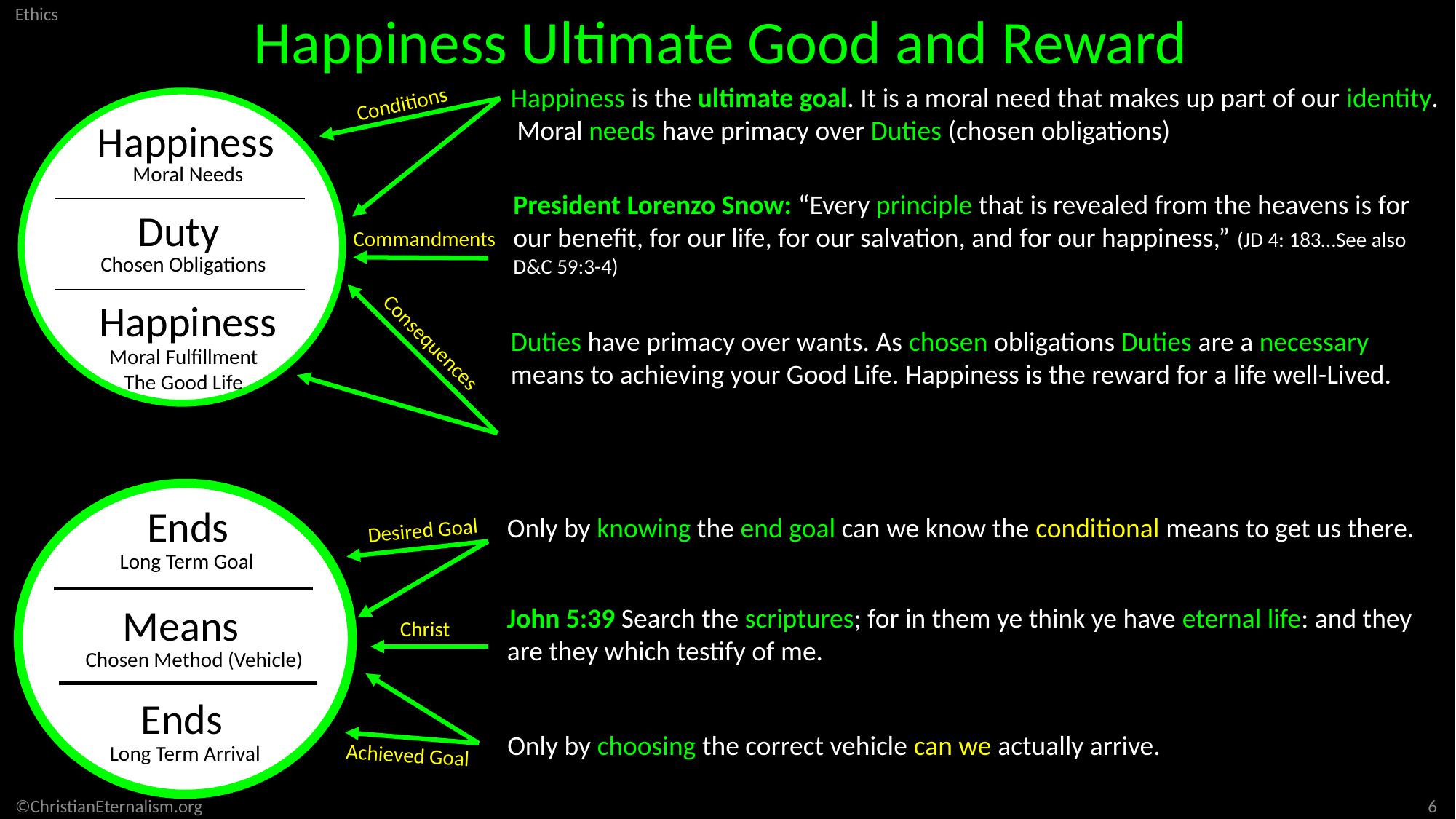

Happiness Ultimate Good and Reward
Happiness is the ultimate goal. It is a moral need that makes up part of our identity.  Moral needs have primacy over Duties (chosen obligations)
Conditions

Happiness
Moral Needs
President Lorenzo Snow: “Every principle that is revealed from the heavens is for our benefit, for our life, for our salvation, and for our happiness,” (JD 4: 183…See also D&C 59:3-4)
Duty
Commandments
Chosen Obligations
Happiness
Duties have primacy over wants. As chosen obligations Duties are a necessary means to achieving your Good Life. Happiness is the reward for a life well-Lived.
Consequences
Moral Fulfillment
The Good Life

Ends
Only by knowing the end goal can we know the conditional means to get us there.
Desired Goal
Long Term Goal
Means
John 5:39 Search the scriptures; for in them ye think ye have eternal life: and they are they which testify of me.
Christ
Chosen Method (Vehicle)
Ends
Only by choosing the correct vehicle can we actually arrive.
Long Term Arrival
Achieved Goal
6
©ChristianEternalism.org